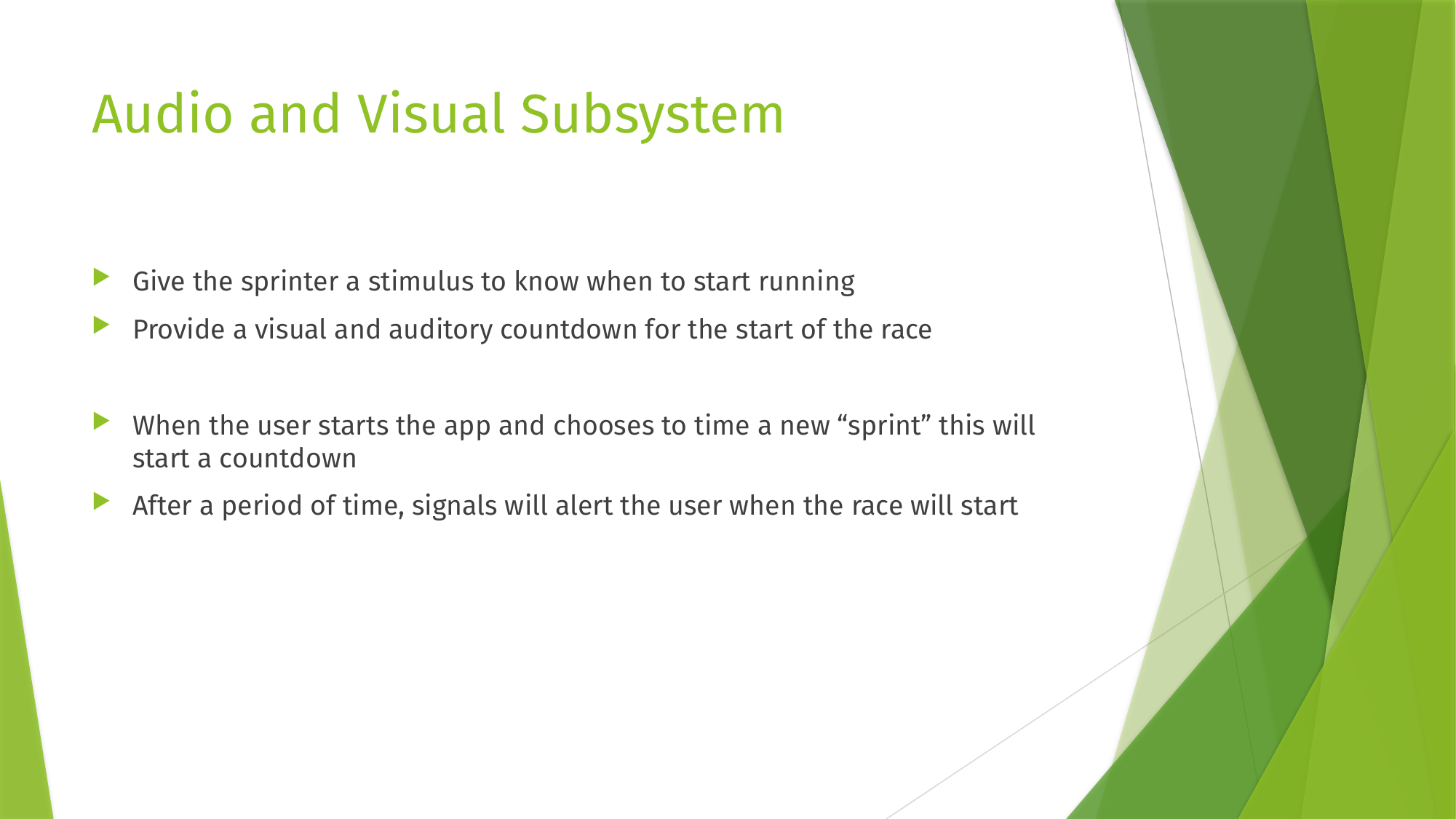

# Audio and Visual Subsystem
Give the sprinter a stimulus to know when to start running
Provide a visual and auditory countdown for the start of the race

When the user starts the app and chooses to time a new “sprint” this will start a countdown
After a period of time, signals will alert the user when the race will start